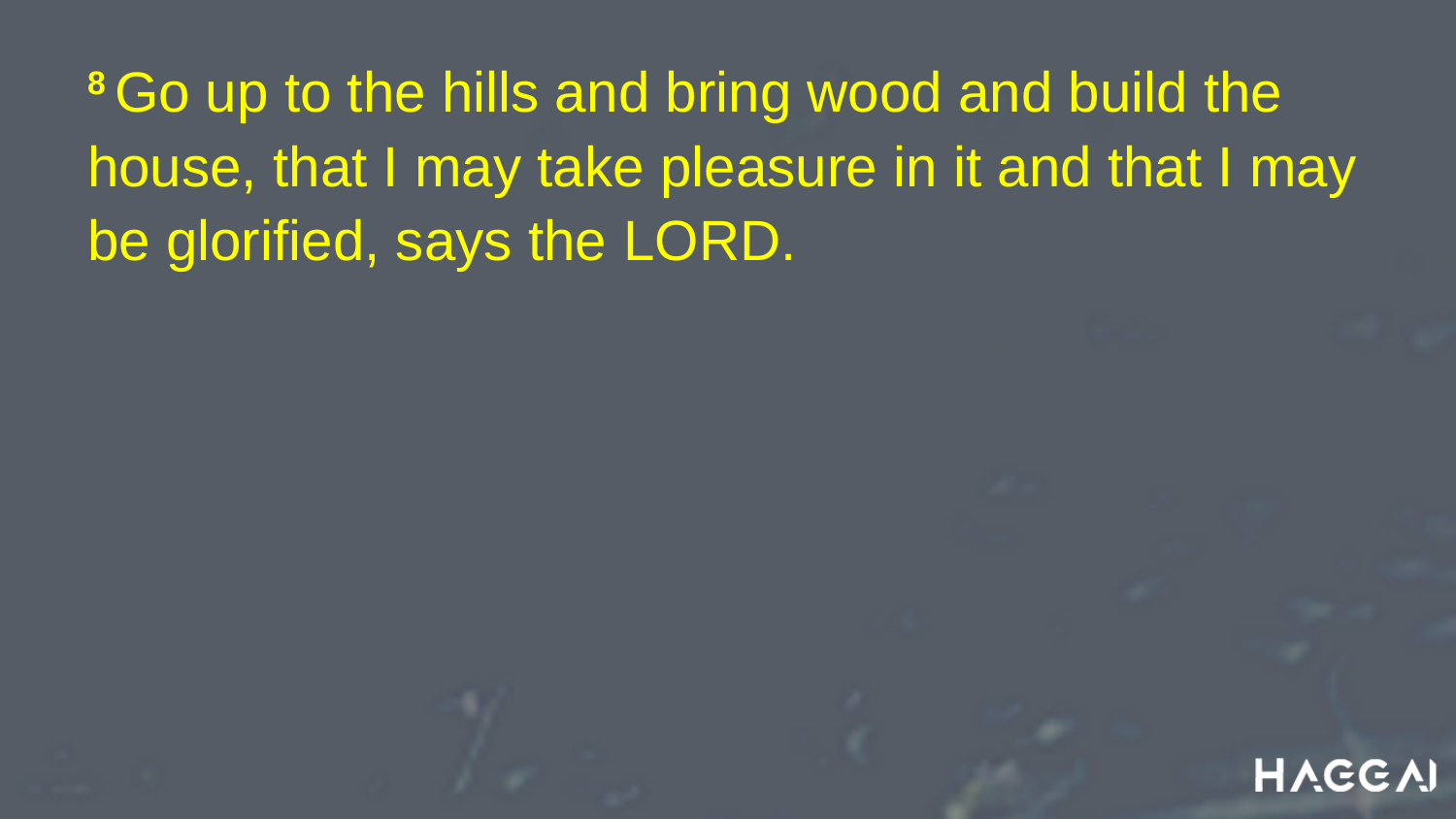

8 Go up to the hills and bring wood and build the house, that I may take pleasure in it and that I may be glorified, says the Lord.